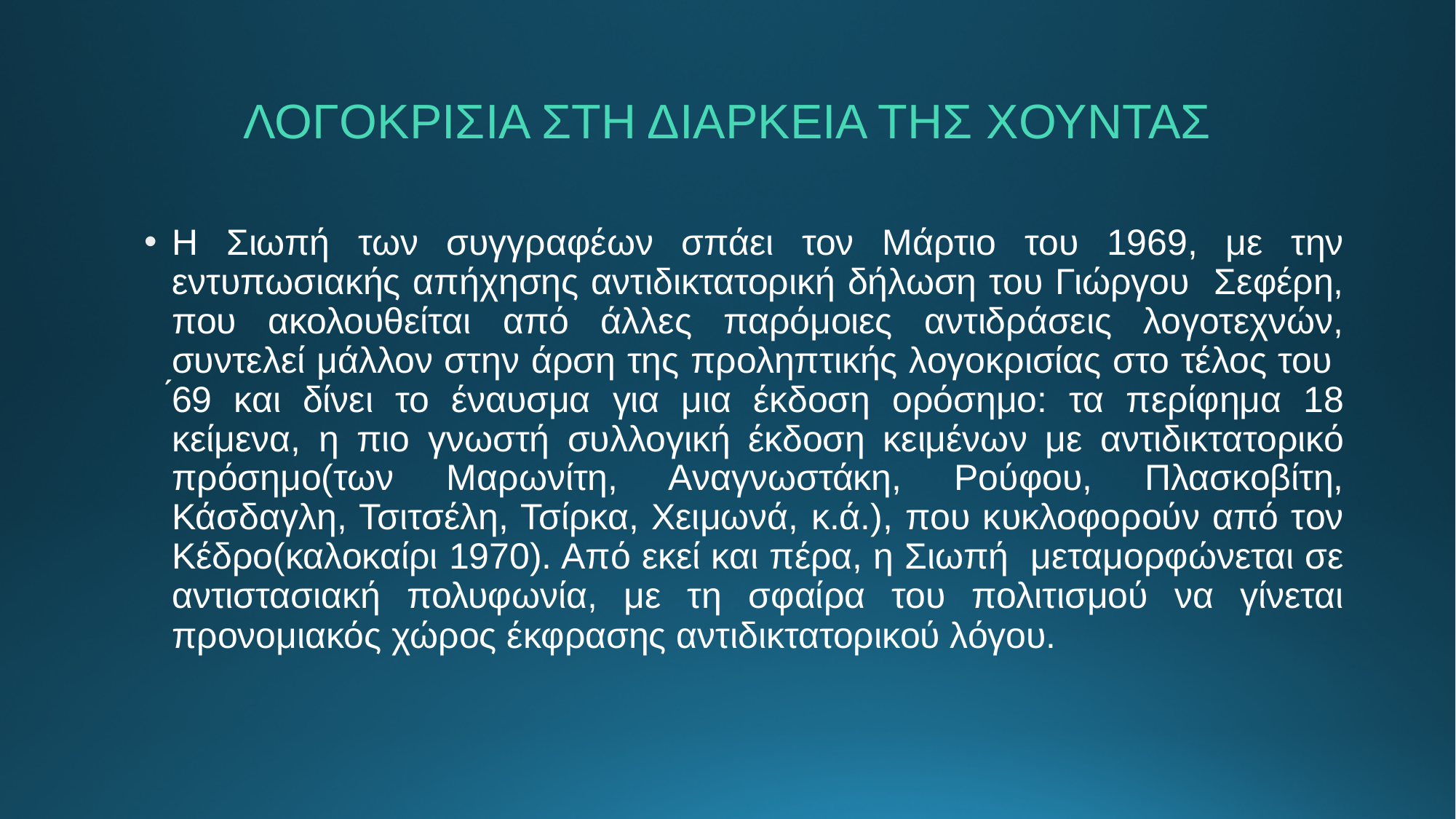

# ΛΟΓΟΚΡΙΣΙΑ ΣΤΗ ΔΙΑΡΚΕΙΑ ΤΗΣ ΧΟΥΝΤΑΣ
Η Σιωπή των συγγραφέων σπάει τον Μάρτιο του 1969, με την εντυπωσιακής απήχησης αντιδικτατορική δήλωση του Γιώργου  Σεφέρη, που ακολουθείται από άλλες παρόμοιες αντιδράσεις λογοτεχνών, συντελεί μάλλον στην άρση της προληπτικής λογοκρισίας στο τέλος του  ́69 και δίνει το έναυσμα για μια έκδοση­ ορόσημο: τα περίφημα 18 κείμενα, η πιο γνωστή συλλογική έκδοση κειμένων με αντιδικτατορικό πρόσημο(των Μαρωνίτη, Αναγνωστάκη, Ρούφου, Πλασκοβίτη, Κάσδαγλη, Τσιτσέλη, Τσίρκα, Χειμωνά, κ.ά.), που κυκλοφορούν από τον Κέδρο(καλοκαίρι 1970). Από εκεί και πέρα, η Σιωπή  μεταμορφώνεται σε αντιστασιακή πολυφωνία, με τη σφαίρα του πολιτισμού να γίνεται προνομιακός χώρος έκφρασης αντιδικτατορικού λόγου.